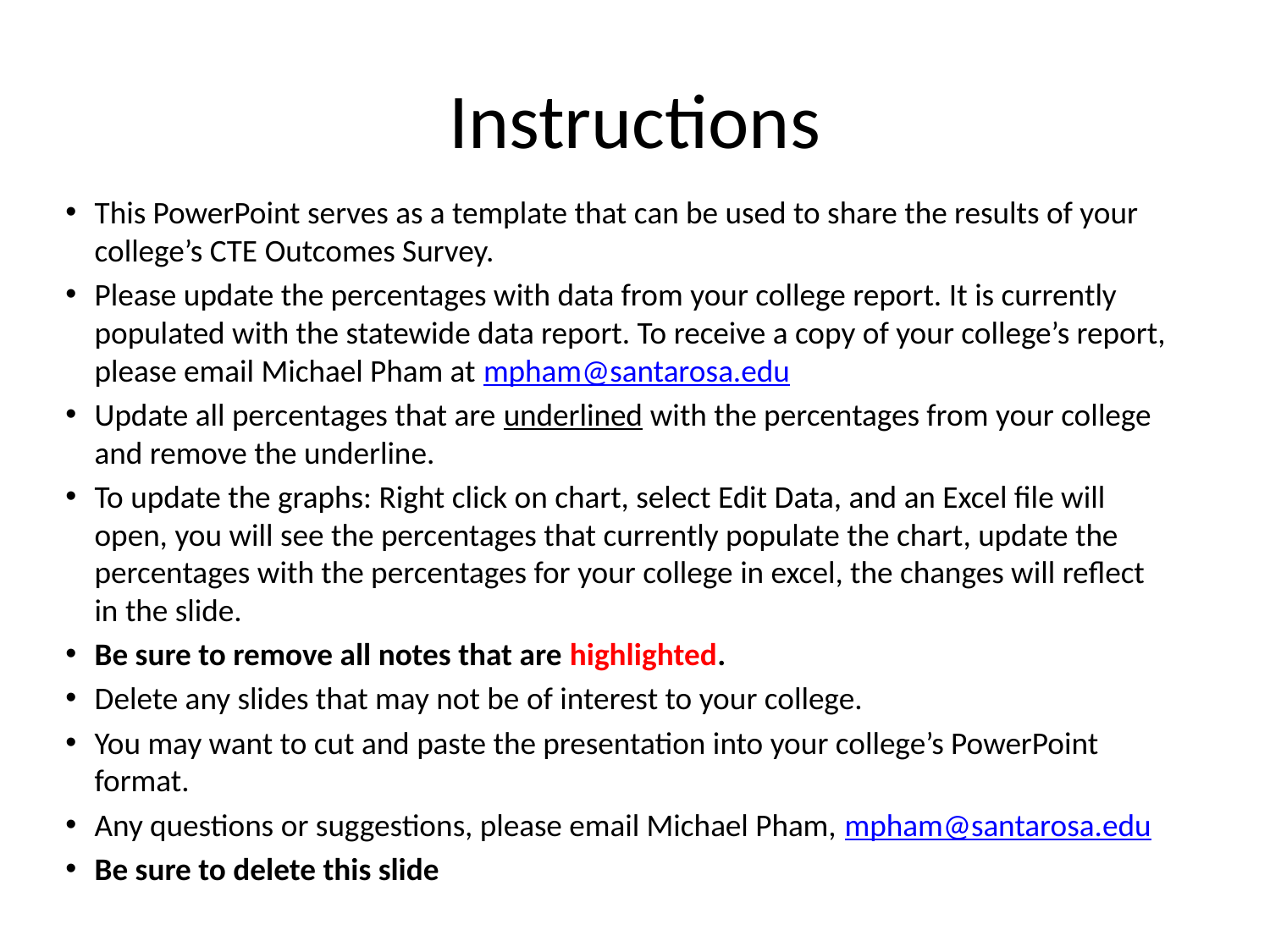

# Instructions
This PowerPoint serves as a template that can be used to share the results of your college’s CTE Outcomes Survey.
Please update the percentages with data from your college report. It is currently populated with the statewide data report. To receive a copy of your college’s report, please email Michael Pham at mpham@santarosa.edu
Update all percentages that are underlined with the percentages from your college and remove the underline.
To update the graphs: Right click on chart, select Edit Data, and an Excel file will open, you will see the percentages that currently populate the chart, update the percentages with the percentages for your college in excel, the changes will reflect in the slide.
Be sure to remove all notes that are highlighted.
Delete any slides that may not be of interest to your college.
You may want to cut and paste the presentation into your college’s PowerPoint format.
Any questions or suggestions, please email Michael Pham, mpham@santarosa.edu
Be sure to delete this slide